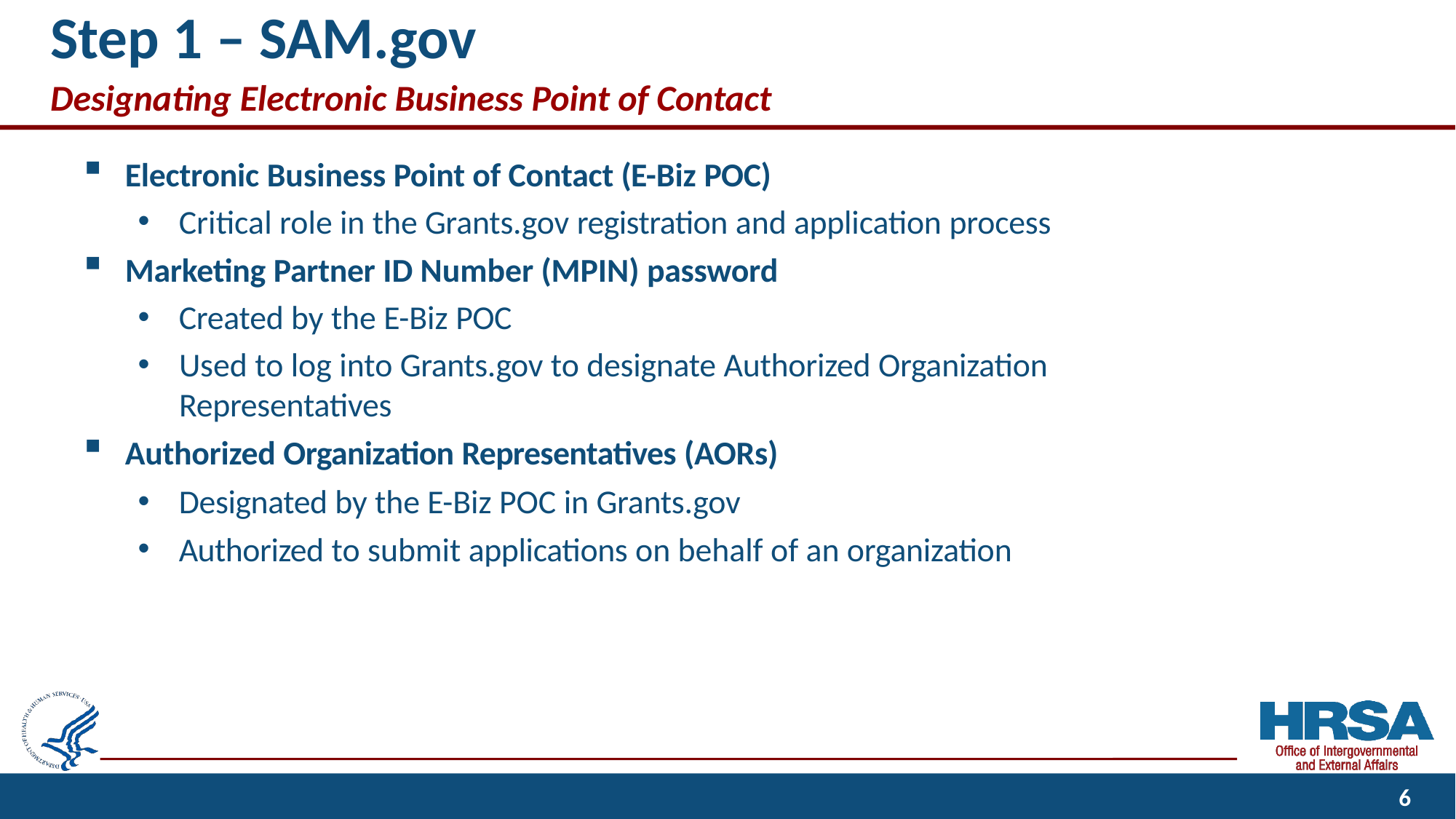

# Step 1 – SAM.gov
Designating Electronic Business Point of Contact
Electronic Business Point of Contact (E-Biz POC)
Critical role in the Grants.gov registration and application process
Marketing Partner ID Number (MPIN) password
Created by the E-Biz POC
Used to log into Grants.gov to designate Authorized Organization Representatives
Authorized Organization Representatives (AORs)
Designated by the E-Biz POC in Grants.gov
Authorized to submit applications on behalf of an organization

6